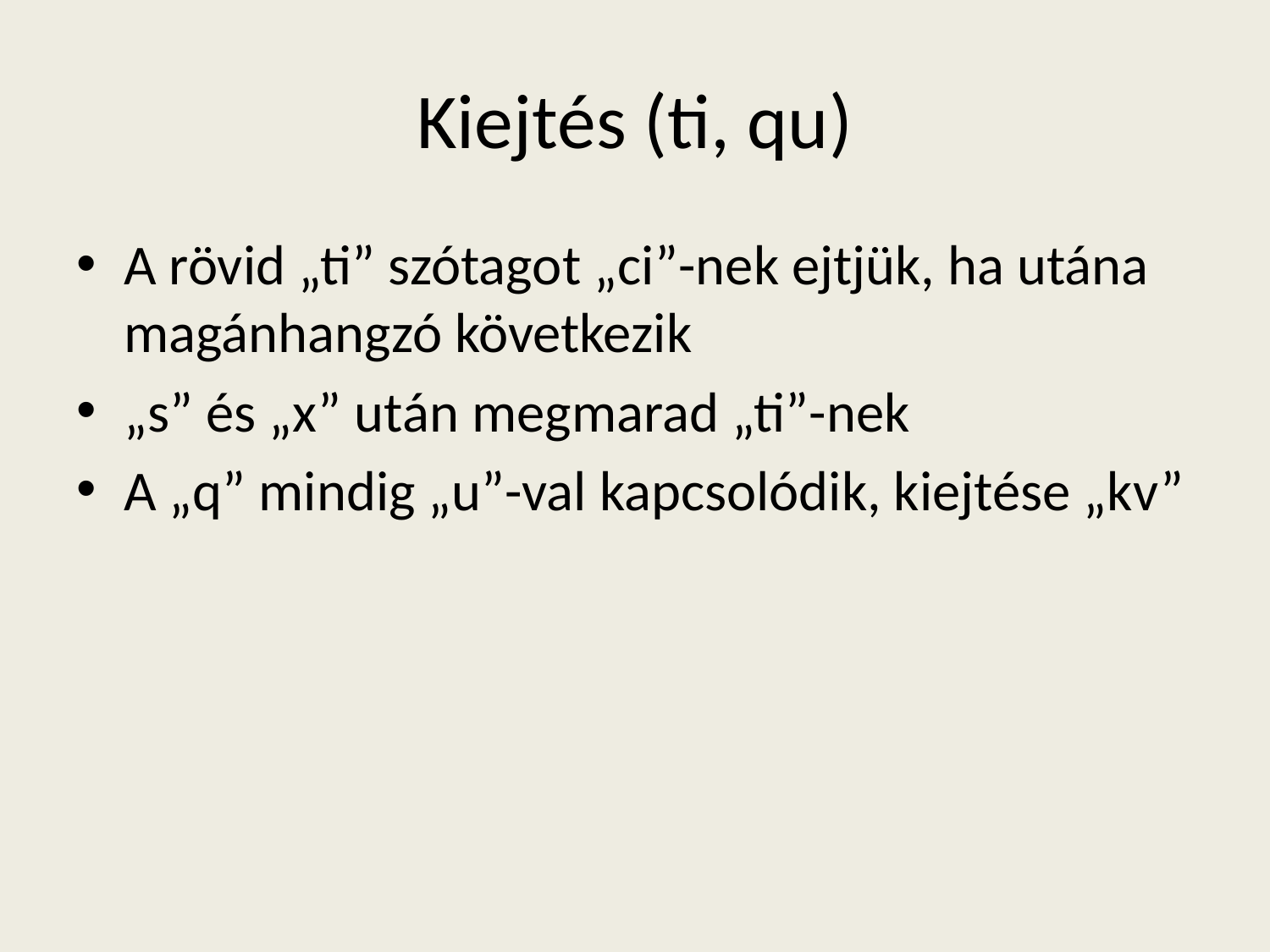

# Kiejtés (ti, qu)
A rövid „ti” szótagot „ci”-nek ejtjük, ha utána magánhangzó következik
„s” és „x” után megmarad „ti”-nek
A „q” mindig „u”-val kapcsolódik, kiejtése „kv”